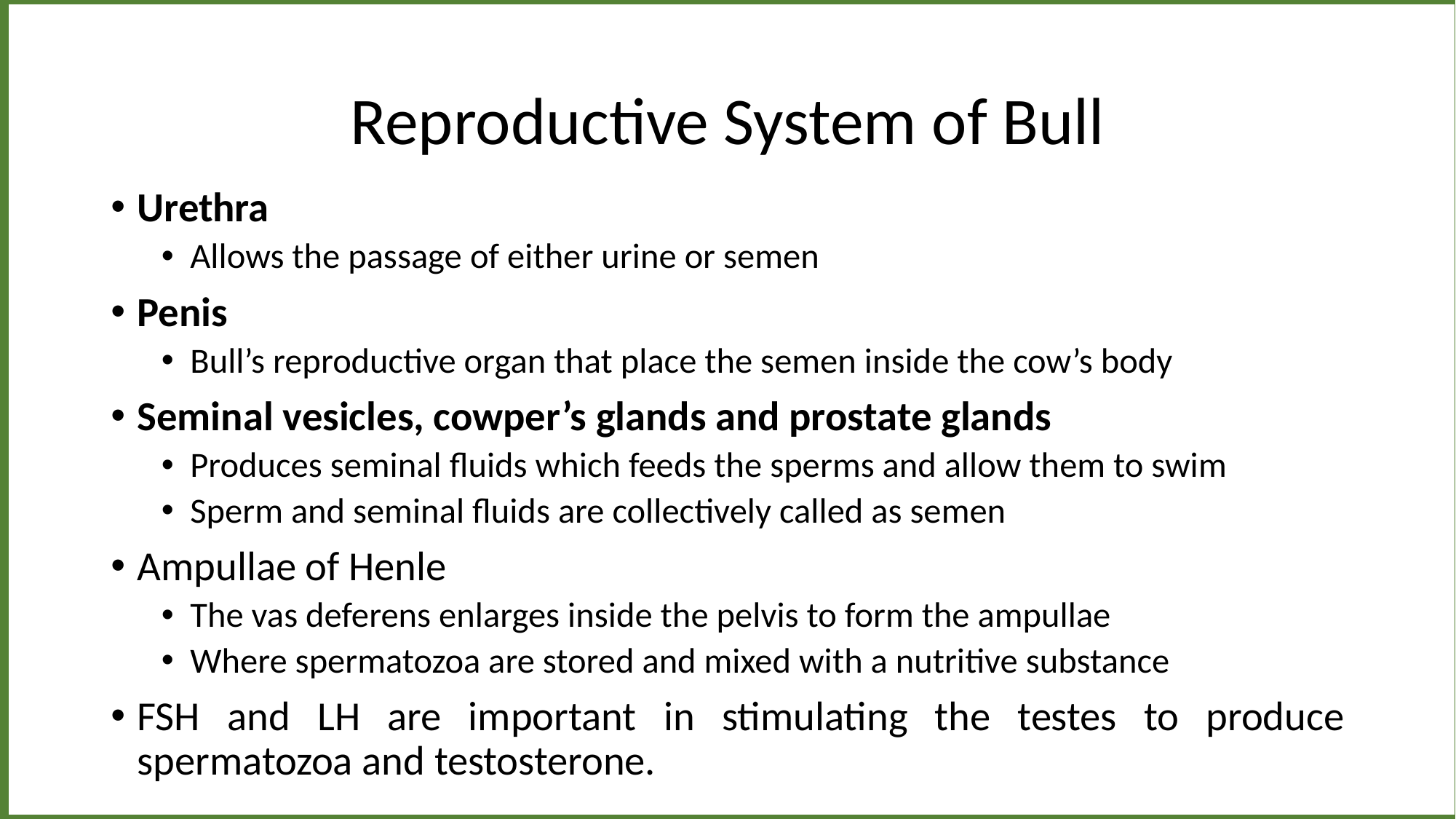

# Reproductive System of Bull
Urethra
Allows the passage of either urine or semen
Penis
Bull’s reproductive organ that place the semen inside the cow’s body
Seminal vesicles, cowper’s glands and prostate glands
Produces seminal fluids which feeds the sperms and allow them to swim
Sperm and seminal fluids are collectively called as semen
Ampullae of Henle
The vas deferens enlarges inside the pelvis to form the ampullae
Where spermatozoa are stored and mixed with a nutritive substance
FSH and LH are important in stimulating the testes to produce spermatozoa and testosterone.